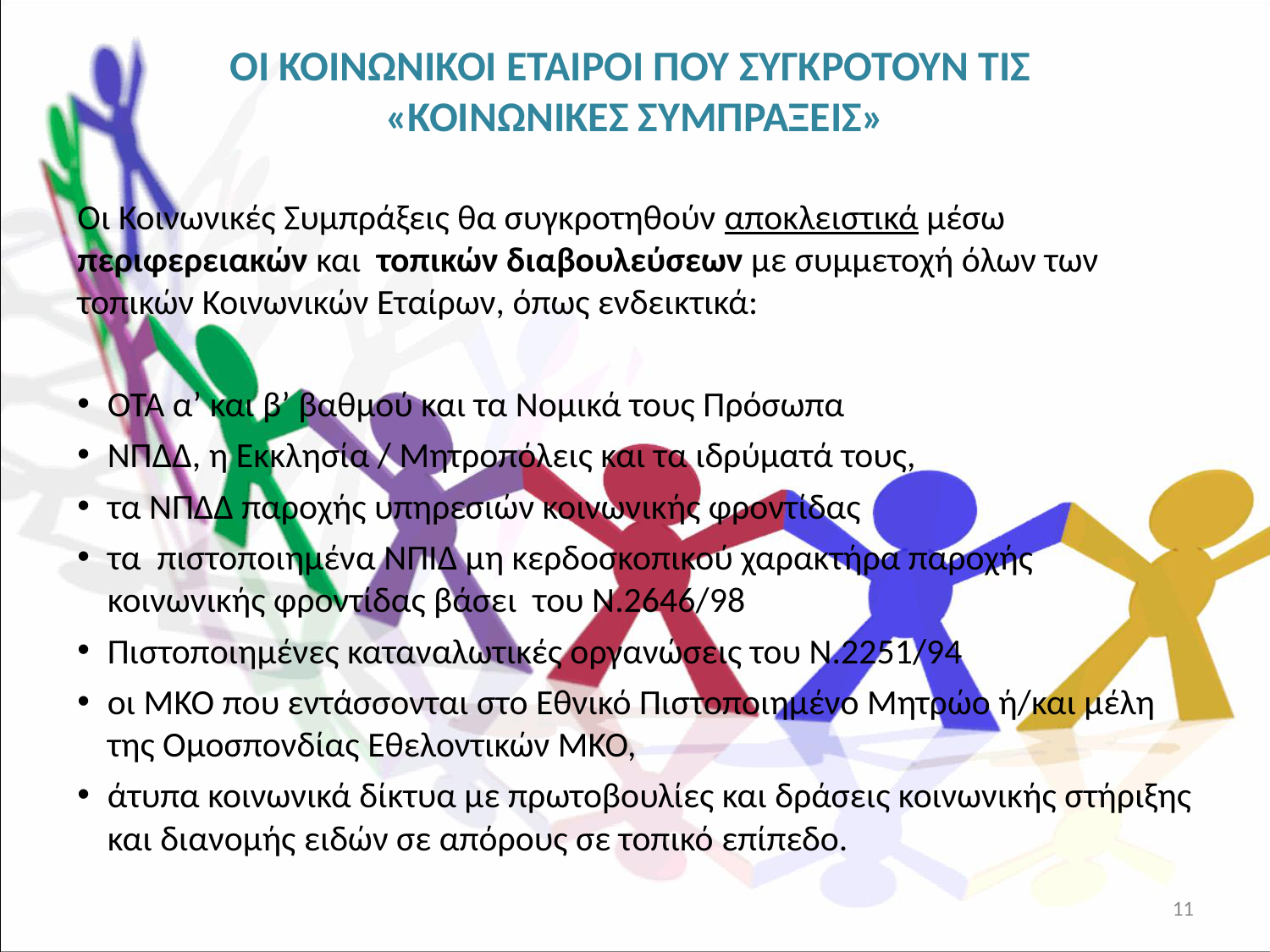

ΟΙ ΚΟΙΝΩΝΙΚΟΙ ΕΤΑΙΡΟΙ ΠΟΥ ΣΥΓΚΡΟΤΟΥΝ ΤΙΣ
«ΚΟΙΝΩΝΙΚΕΣ ΣΥΜΠΡΑΞΕΙΣ»
Οι Κοινωνικές Συμπράξεις θα συγκροτηθούν αποκλειστικά μέσω περιφερειακών και  τοπικών διαβουλεύσεων με συμμετοχή όλων των τοπικών Κοινωνικών Εταίρων, όπως ενδεικτικά:

ΟΤΑ α’ και β’ βαθμού και τα Νομικά τους Πρόσωπα
ΝΠΔΔ, η Εκκλησία / Μητροπόλεις και τα ιδρύματά τους,
τα ΝΠΔΔ παροχής υπηρεσιών κοινωνικής φροντίδας
τα  πιστοποιημένα ΝΠΙΔ μη κερδοσκοπικού χαρακτήρα παροχής κοινωνικής φροντίδας βάσει  του Ν.2646/98
Πιστοποιημένες καταναλωτικές οργανώσεις του Ν.2251/94
οι ΜΚΟ που εντάσσονται στο Εθνικό Πιστοποιημένο Μητρώο ή/και μέλη της Ομοσπονδίας Εθελοντικών ΜΚΟ,
άτυπα κοινωνικά δίκτυα με πρωτοβουλίες και δράσεις κοινωνικής στήριξης και διανομής ειδών σε απόρους σε τοπικό επίπεδο.

11